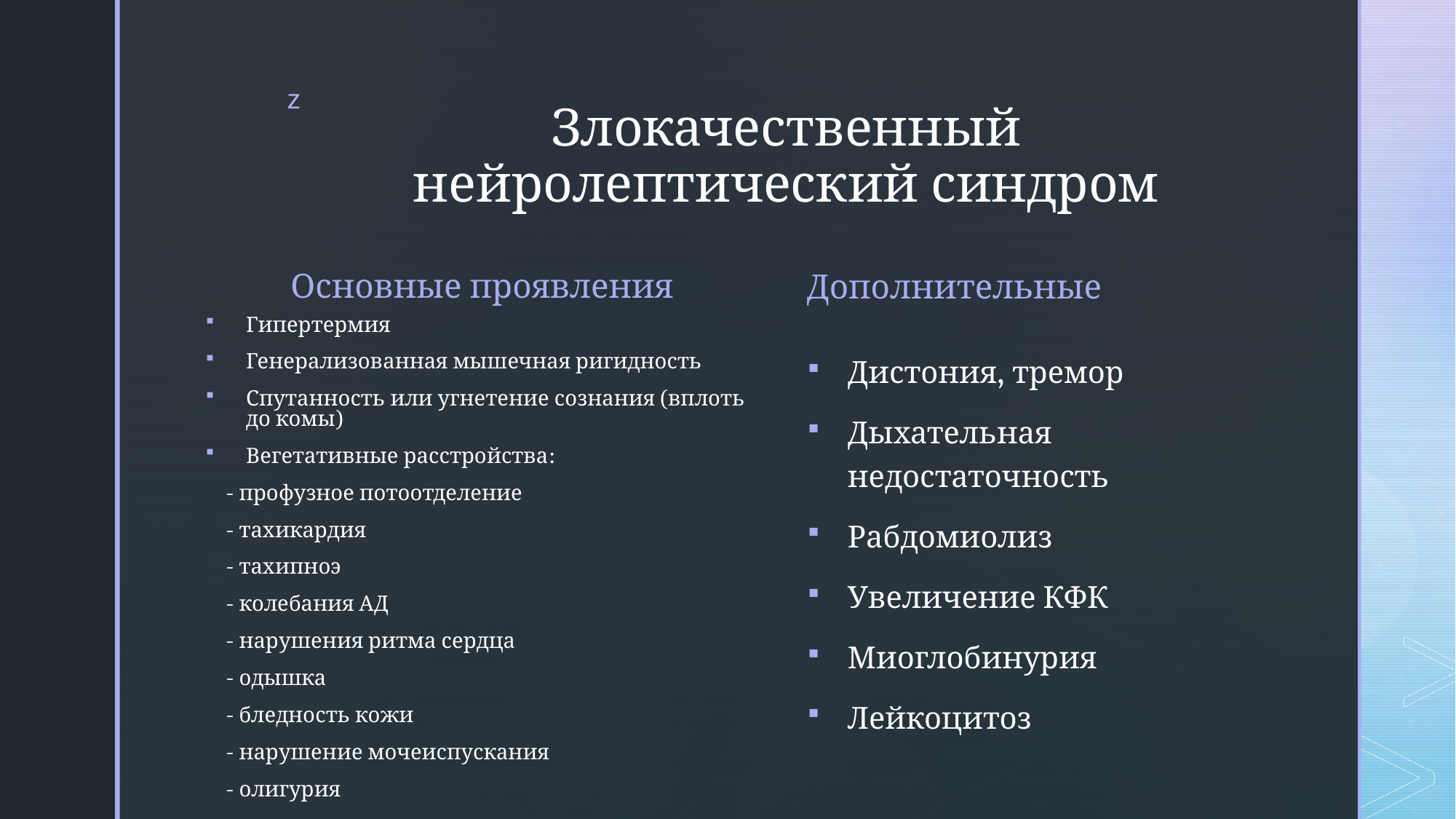

# Злокачественный нейролептический синдром
Основные проявления
Дополнительные
Гипертермия
Генерализованная мышечная ригидность
Спутанность или угнетение сознания (вплоть до комы)
Вегетативные расстройства:
    - профузное потоотделение
    - тахикардия
    - тахипноэ
    - колебания АД
    - нарушения ритма сердца
    - одышка
    - бледность кожи
    - нарушение мочеиспускания
    - олигурия
Дистония, тремор
Дыхательная недостаточность
Рабдомиолиз
Увеличение КФК
Миоглобинурия
Лейкоцитоз